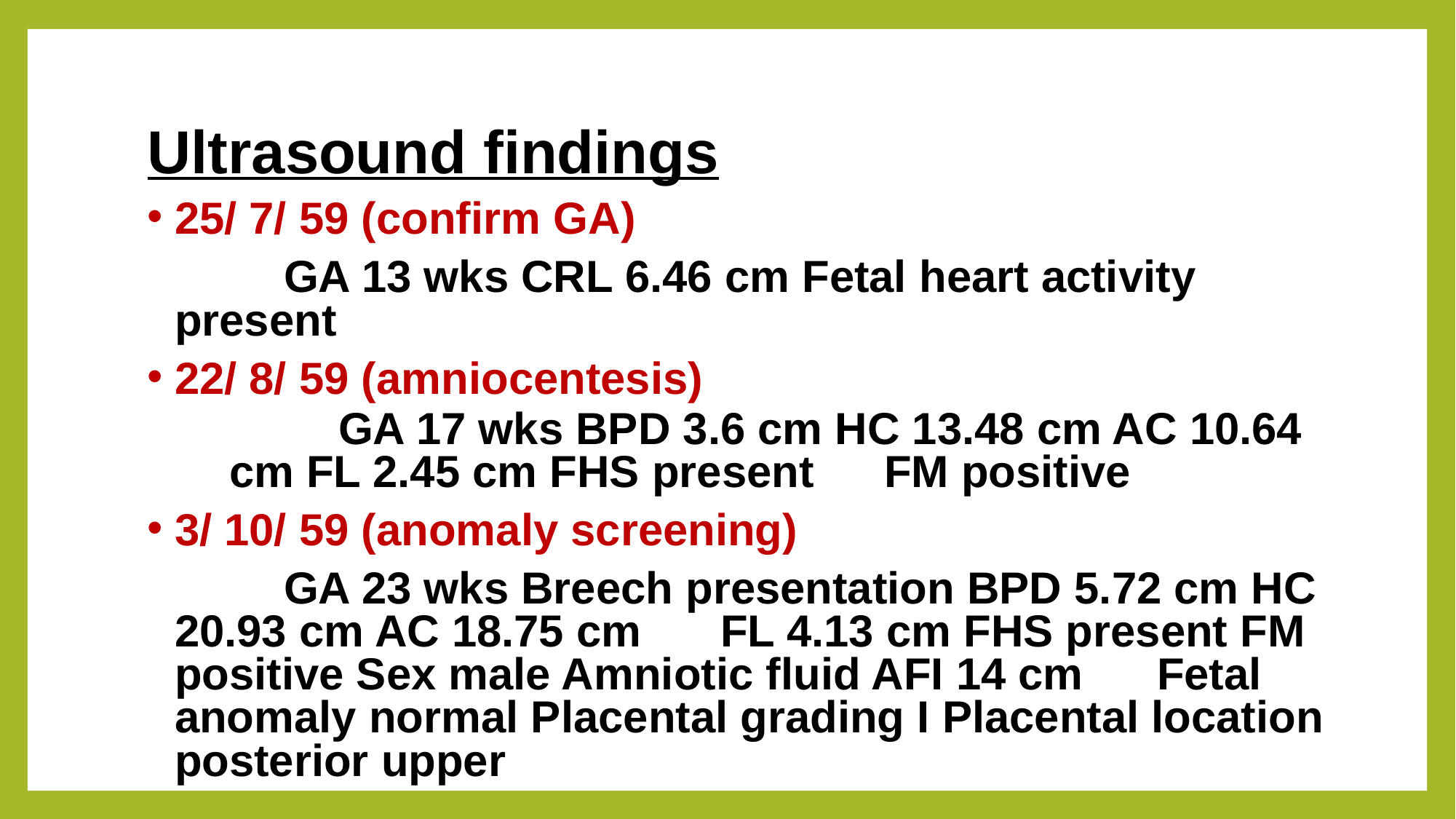

# Ultrasound findings
25/ 7/ 59 (confirm GA)
		GA 13 wks CRL 6.46 cm Fetal heart activity present
22/ 8/ 59 (amniocentesis)
		GA 17 wks BPD 3.6 cm HC 13.48 cm AC 10.64 cm FL 2.45 cm FHS present 	FM positive
3/ 10/ 59 (anomaly screening)
		GA 23 wks Breech presentation BPD 5.72 cm HC 20.93 cm AC 18.75 cm  	FL 4.13 cm FHS present FM positive Sex male Amniotic fluid AFI 14 cm 	Fetal anomaly normal Placental grading I Placental location posterior upper